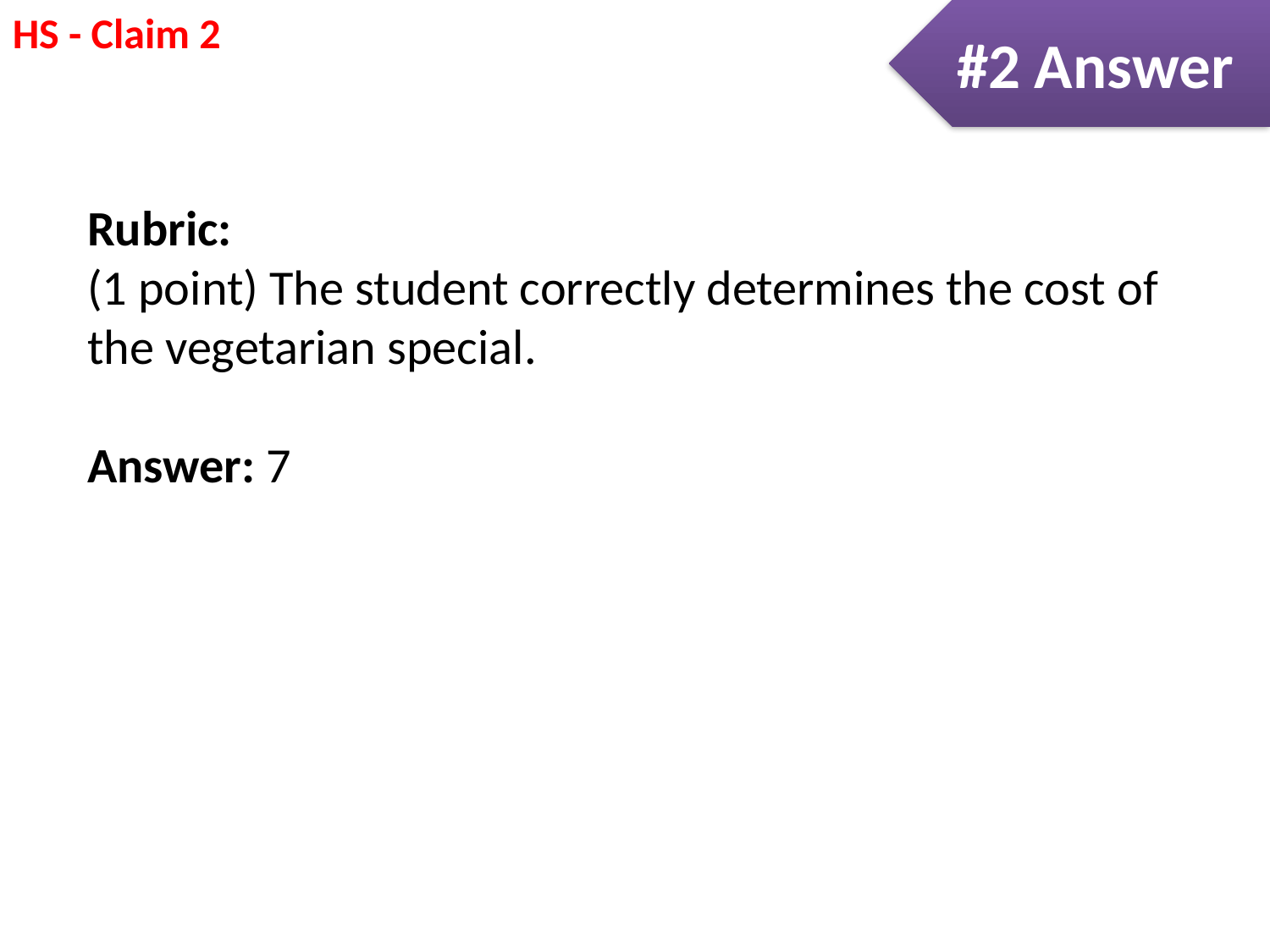

#2 Answer
Rubric:
(1 point) The student correctly determines the cost of the vegetarian special.

Answer: 7